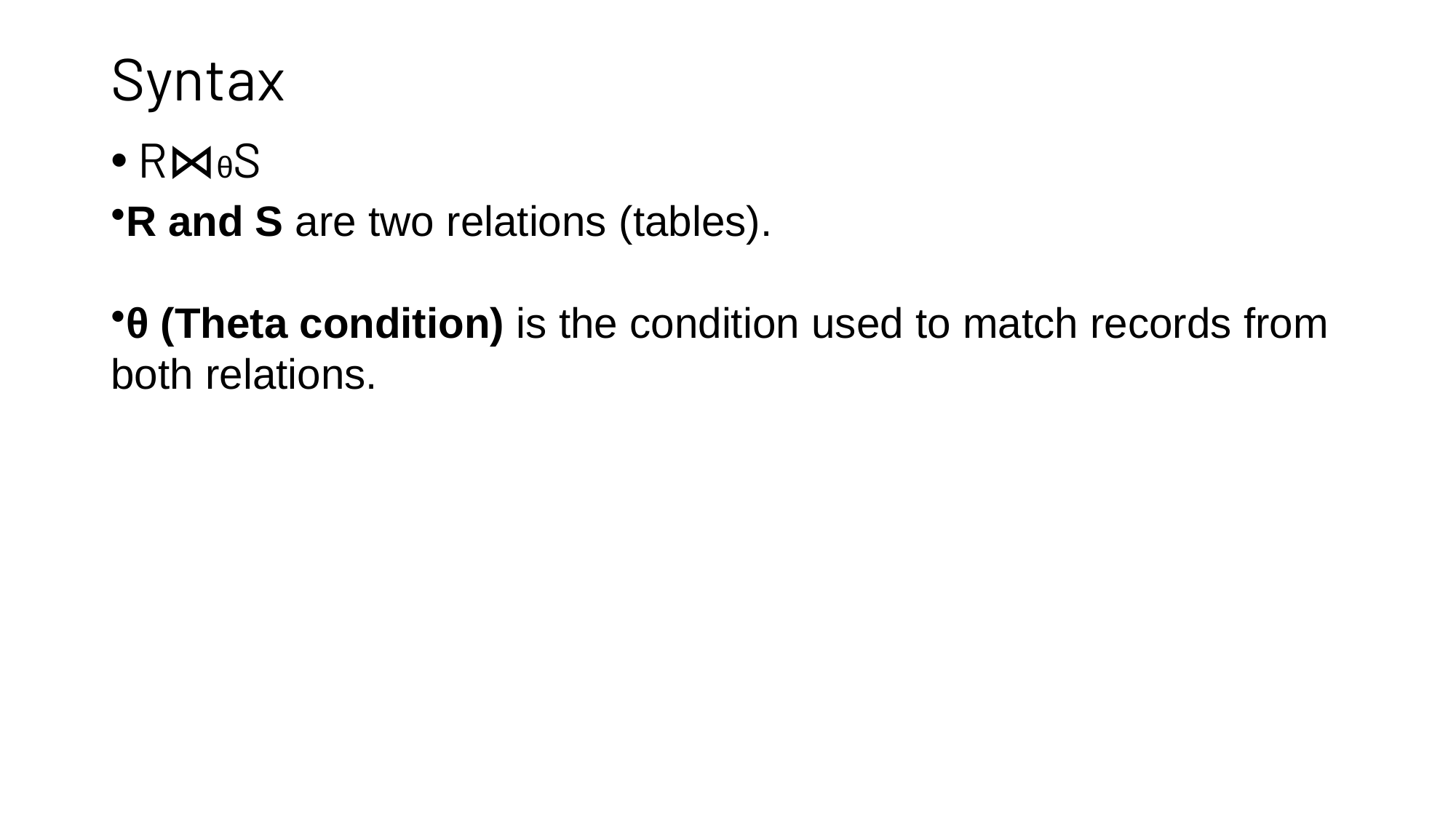

# Syntax
R⋈θ​S

R and S are two relations (tables).

θ (Theta condition) is the condition used to match records from both relations.